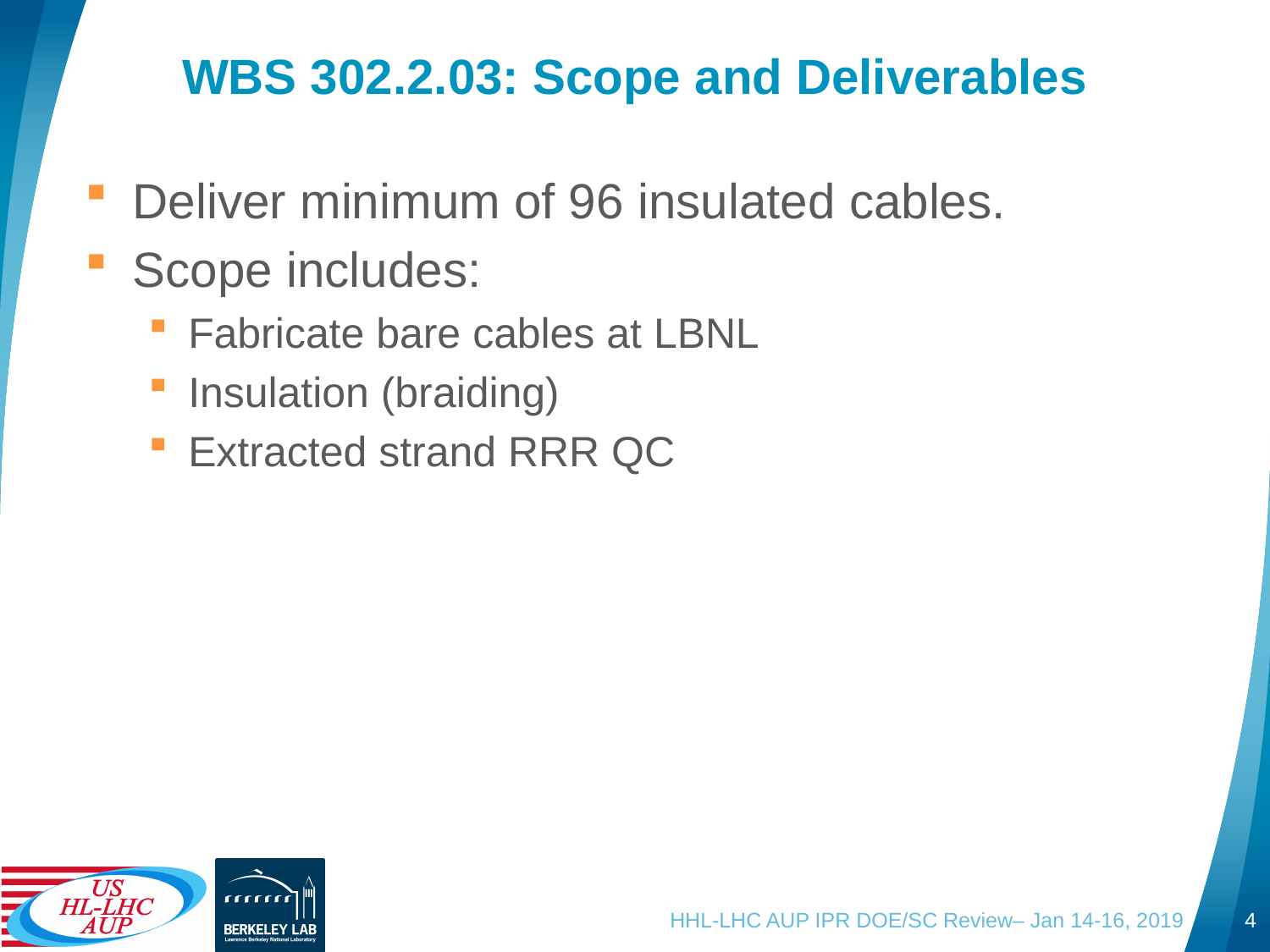

# WBS 302.2.03: Scope and Deliverables
Deliver minimum of 96 insulated cables.
Scope includes:
Fabricate bare cables at LBNL
Insulation (braiding)
Extracted strand RRR QC
HHL-LHC AUP IPR DOE/SC Review– Jan 14-16, 2019
4